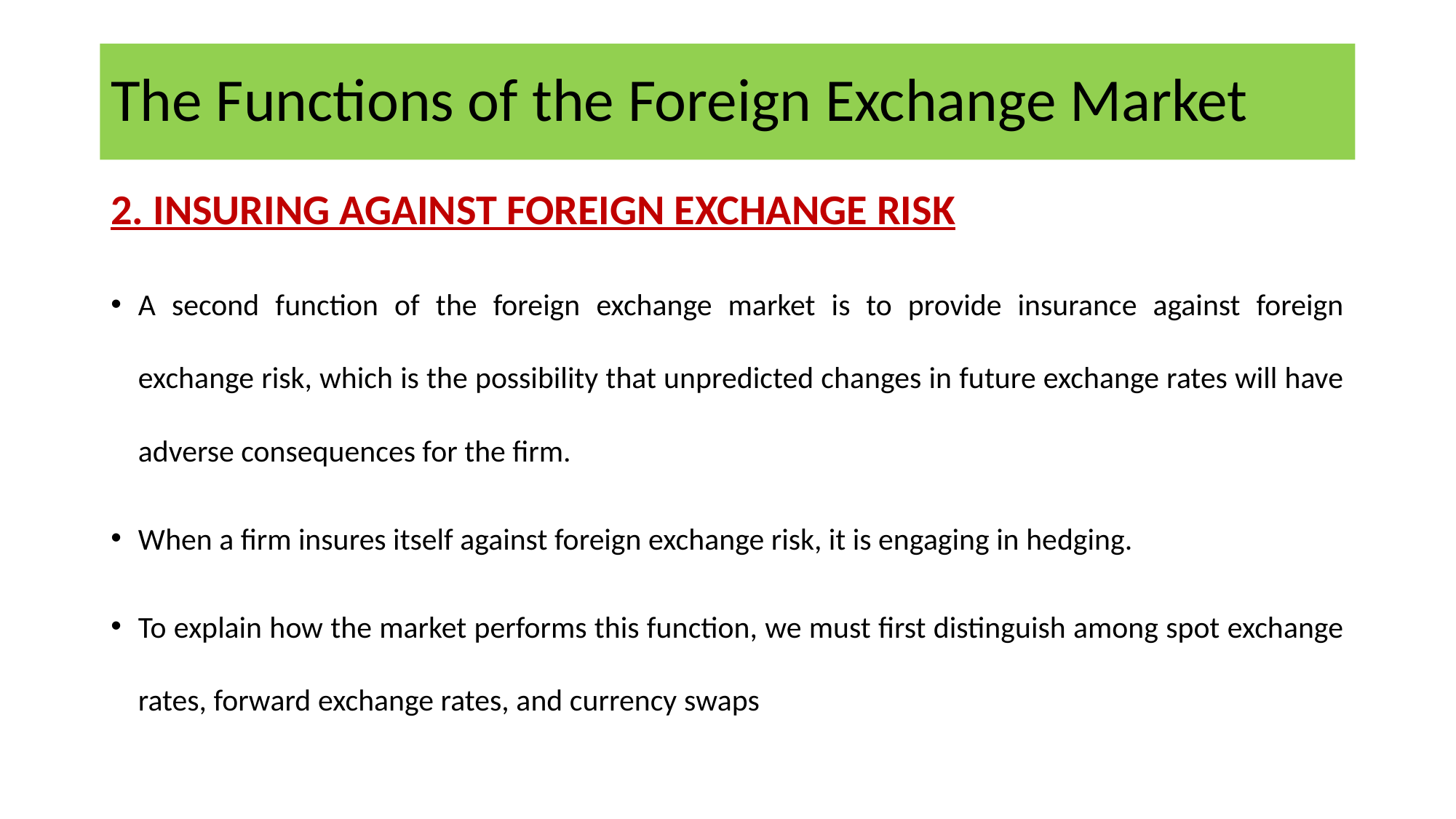

# The Functions of the Foreign Exchange Market
2. INSURING AGAINST FOREIGN EXCHANGE RISK
A second function of the foreign exchange market is to provide insurance against foreign exchange risk, which is the possibility that unpredicted changes in future exchange rates will have adverse consequences for the firm.
When a firm insures itself against foreign exchange risk, it is engaging in hedging.
To explain how the market performs this function, we must first distinguish among spot exchange rates, forward exchange rates, and currency swaps